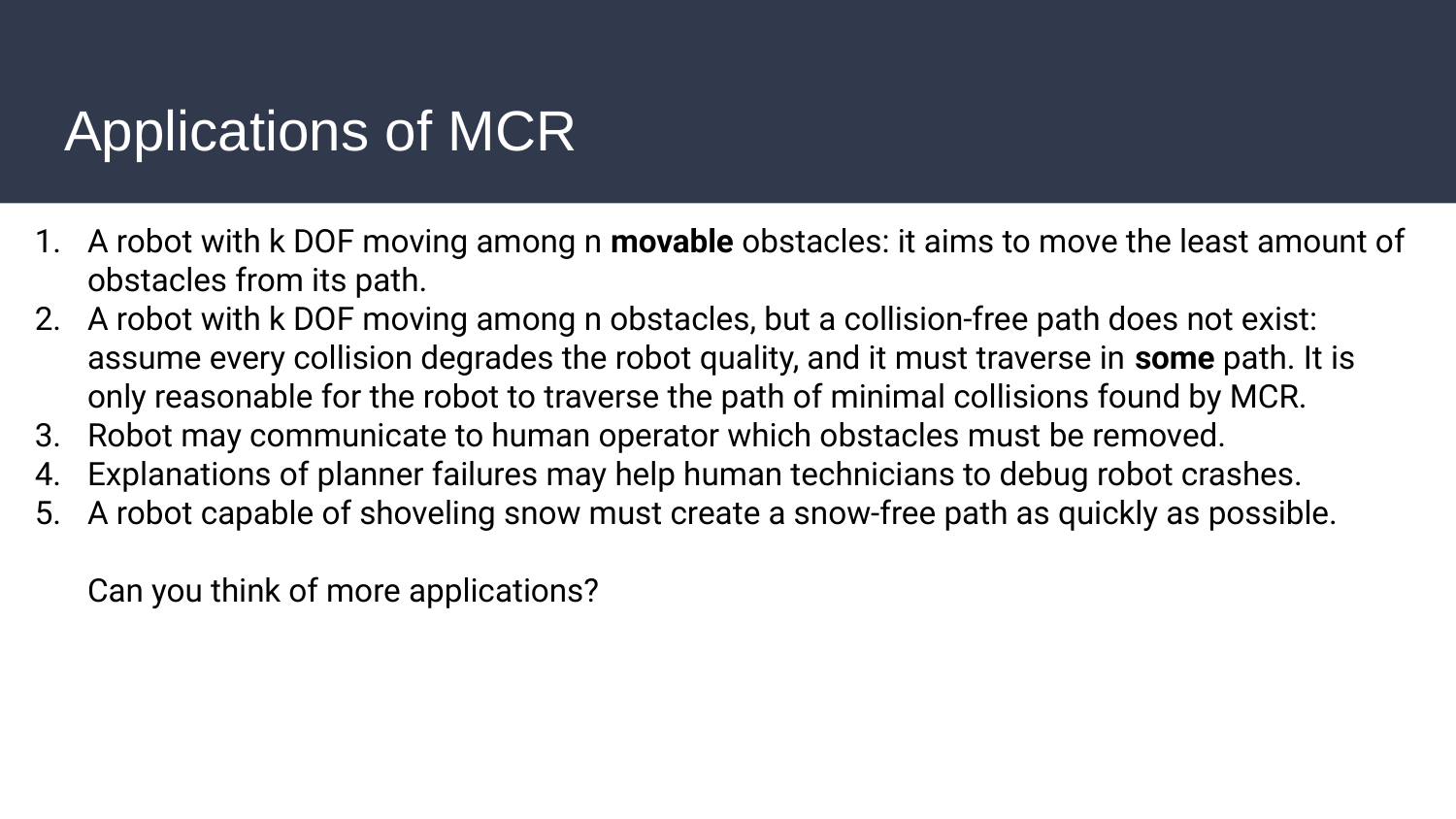

# Applications of MCR
A robot with k DOF moving among n movable obstacles: it aims to move the least amount of obstacles from its path.
A robot with k DOF moving among n obstacles, but a collision-free path does not exist: assume every collision degrades the robot quality, and it must traverse in some path. It is only reasonable for the robot to traverse the path of minimal collisions found by MCR.
Robot may communicate to human operator which obstacles must be removed.
Explanations of planner failures may help human technicians to debug robot crashes.
A robot capable of shoveling snow must create a snow-free path as quickly as possible.
Can you think of more applications?